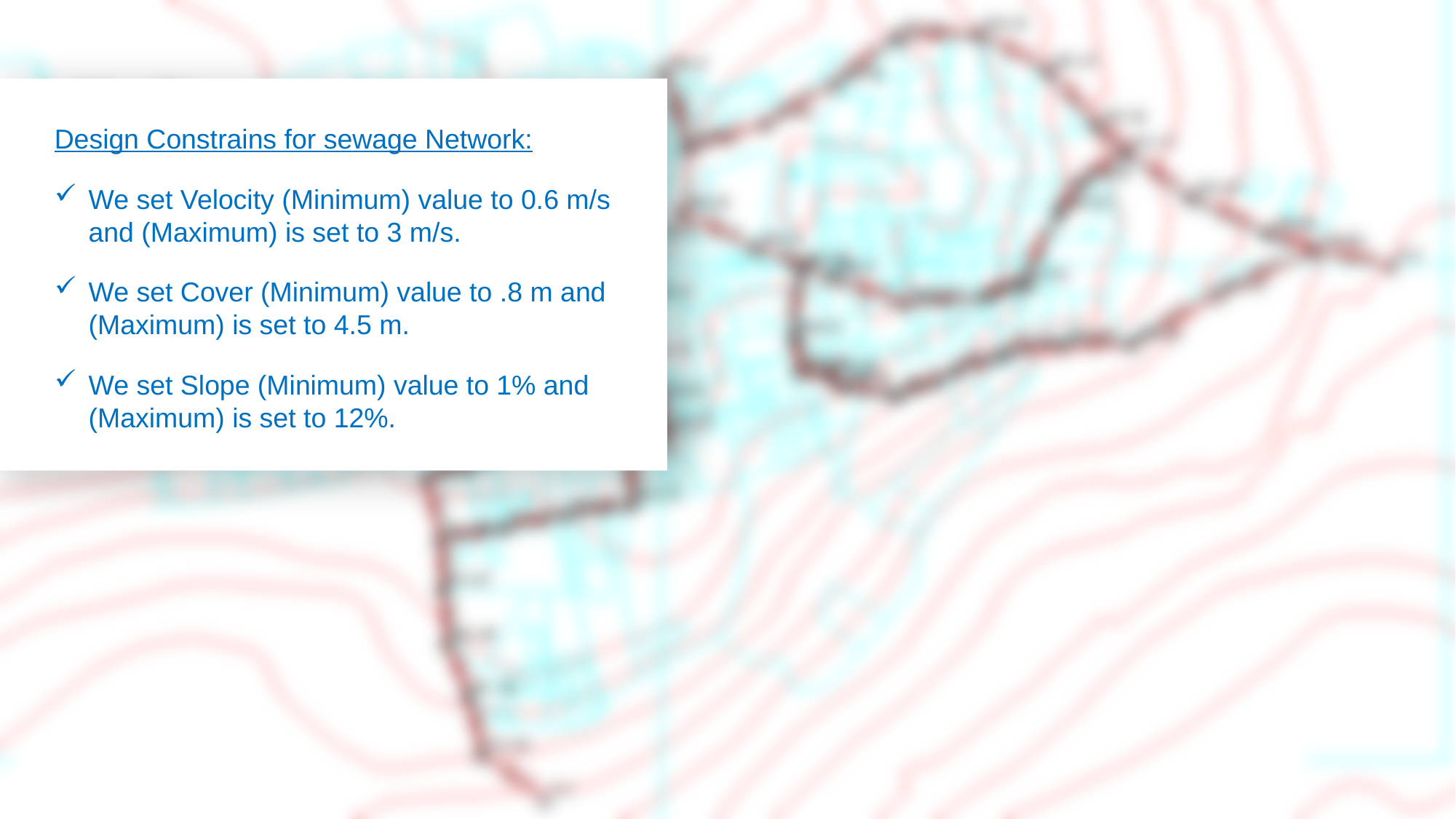

Design Constrains for sewage Network:
We set Velocity (Minimum) value to 0.6 m/s and (Maximum) is set to 3 m/s.
We set Cover (Minimum) value to .8 m and (Maximum) is set to 4.5 m.
We set Slope (Minimum) value to 1% and (Maximum) is set to 12%.